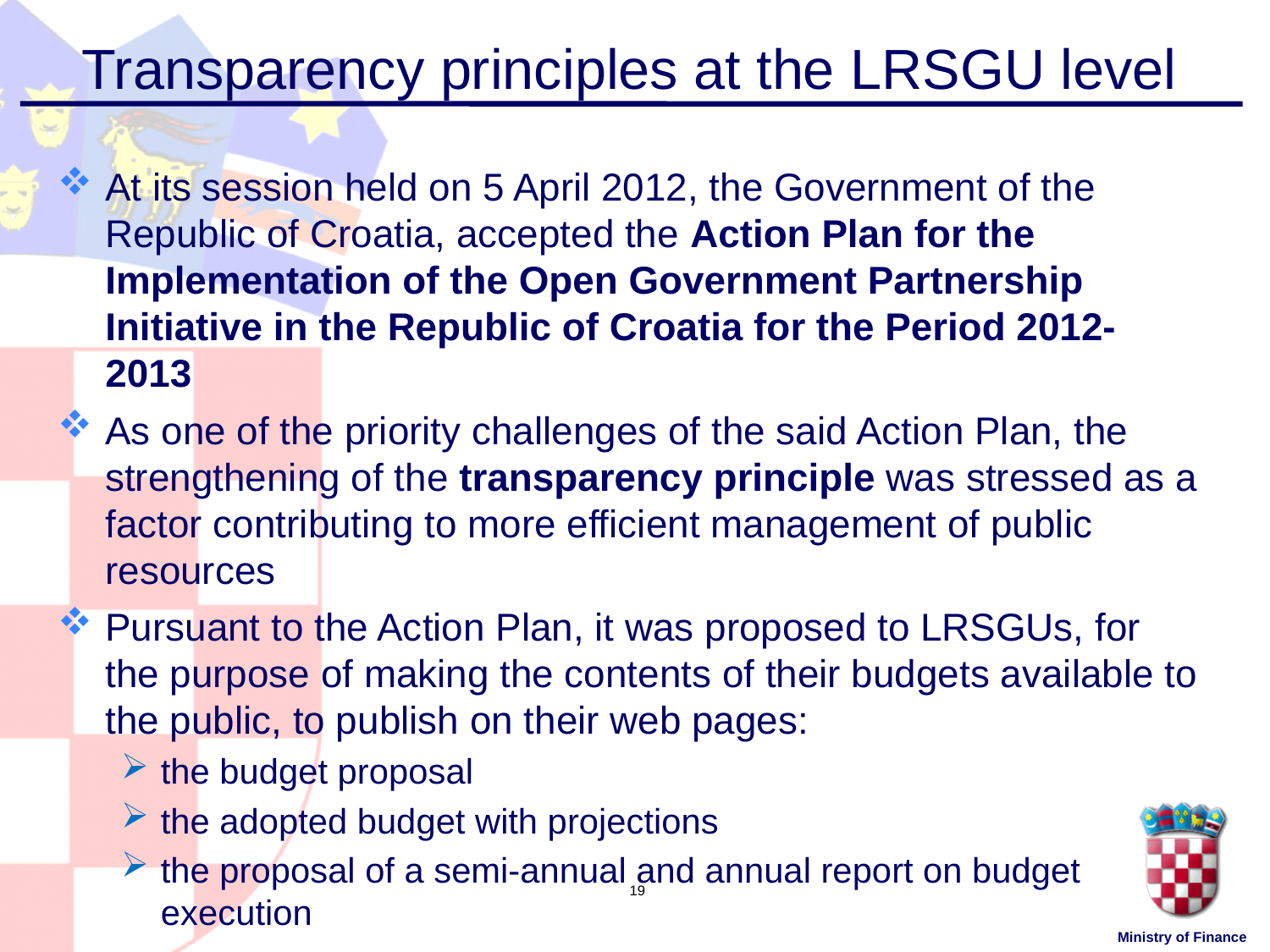

# Transparency principles at the LRSGU level
At its session held on 5 April 2012, the Government of the Republic of Croatia, accepted the Action Plan for the Implementation of the Open Government Partnership Initiative in the Republic of Croatia for the Period 2012-2013
As one of the priority challenges of the said Action Plan, the strengthening of the transparency principle was stressed as a factor contributing to more efficient management of public resources
Pursuant to the Action Plan, it was proposed to LRSGUs, for the purpose of making the contents of their budgets available to the public, to publish on their web pages:
the budget proposal
the adopted budget with projections
the proposal of a semi-annual and annual report on budget execution
19